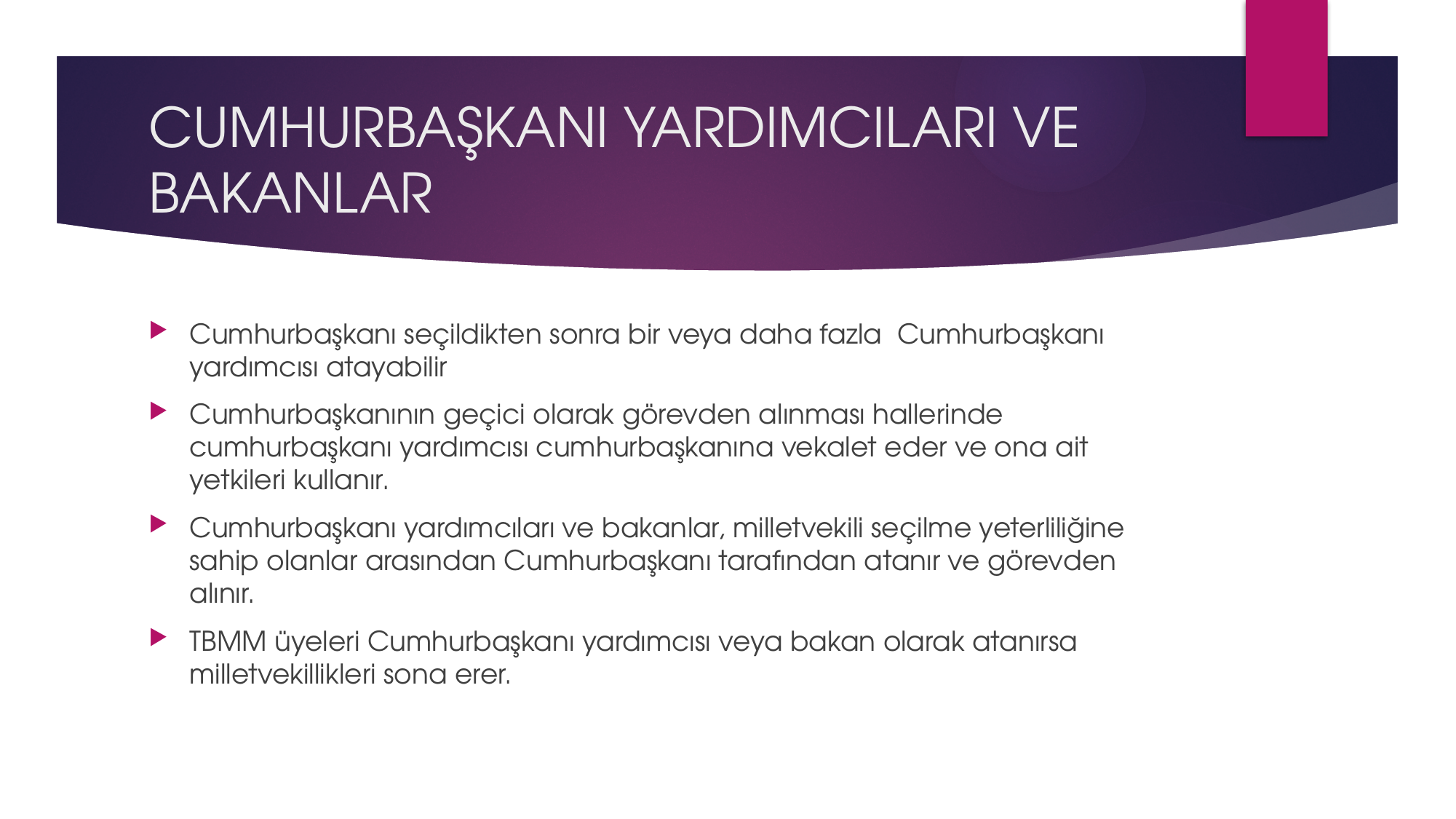

# CUMHURBAŞKANI YARDIMCILARI VE BAKANLAR
Cumhurbaşkanı seçildikten sonra bir veya daha fazla  Cumhurbaşkanı yardımcısı atayabilir
Cumhurbaşkanının geçici olarak görevden alınması hallerinde cumhurbaşkanı yardımcısı cumhurbaşkanına vekalet eder ve ona ait yetkileri kullanır.
Cumhurbaşkanı yardımcıları ve bakanlar, milletvekili seçilme yeterliliğine sahip olanlar arasından Cumhurbaşkanı tarafından atanır ve görevden alınır.
TBMM üyeleri Cumhurbaşkanı yardımcısı veya bakan olarak atanırsa milletvekillikleri sona erer.